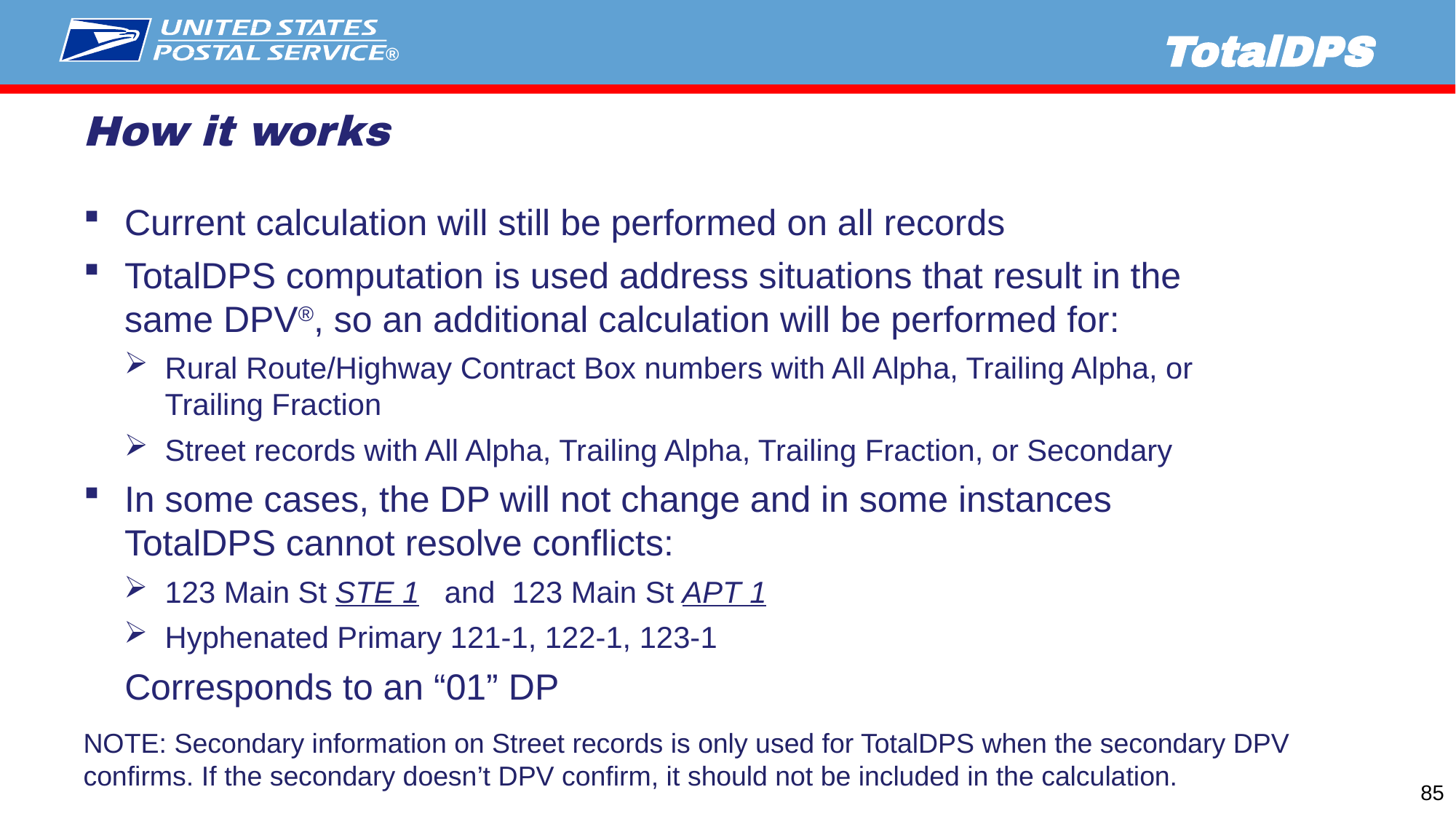

TotalDPS
# How it works
Current calculation will still be performed on all records
TotalDPS computation is used address situations that result in the same DPV®, so an additional calculation will be performed for:
Rural Route/Highway Contract Box numbers with All Alpha, Trailing Alpha, or Trailing Fraction
Street records with All Alpha, Trailing Alpha, Trailing Fraction, or Secondary
In some cases, the DP will not change and in some instances TotalDPS cannot resolve conflicts:
123 Main St STE 1   and  123 Main St APT 1
Hyphenated Primary 121-1, 122-1, 123-1
Corresponds to an “01” DP
NOTE: Secondary information on Street records is only used for TotalDPS when the secondary DPV confirms. If the secondary doesn’t DPV confirm, it should not be included in the calculation.
85